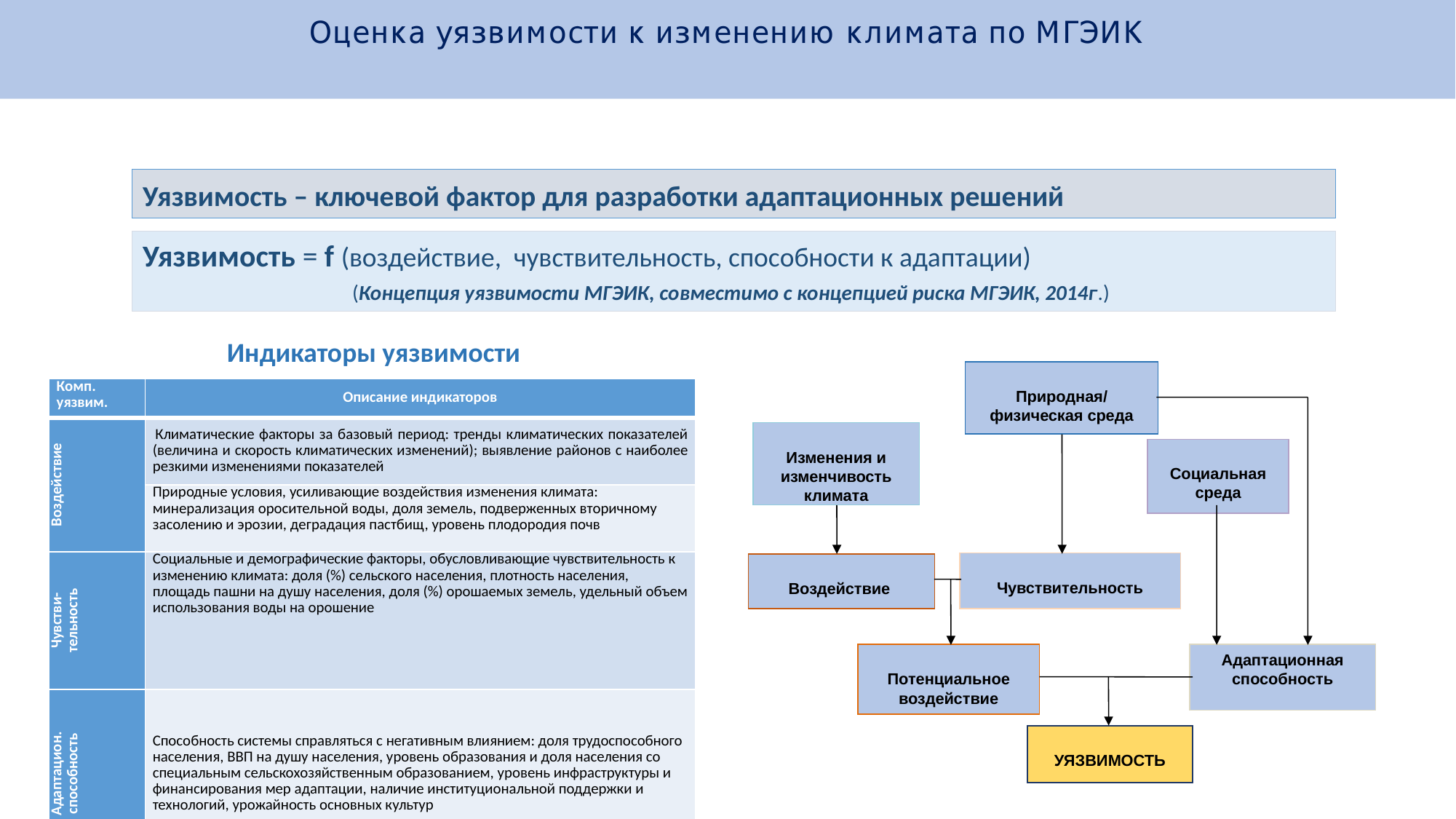

Оценка уязвимости к изменению климата по МГЭИК

Уязвимость – ключевой фактор для разработки адаптационных решений
Уязвимость = f (воздействие,  чувствительность, способности к адаптации)
(Концепция уязвимости МГЭИК, совместимо с концепцией риска МГЭИК, 2014г.)
Индикаторы уязвимости

Природная/ физическая среда

Изменения и изменчивость климата

Социальная среда

Чувствительность

Воздействие

Потенциальное воздействие
Адаптационная способность

УЯЗВИМОСТЬ
| Комп. уязвим. | Описание индикаторов |
| --- | --- |
| Воздействие | Климатические факторы за базовый период: тренды климатических показателей (величина и скорость климатических изменений); выявление районов с наиболее резкими изменениями показателей |
|  | Природные условия, усиливающие воздействия изменения климата: минерализация оросительной воды, доля земель, подверженных вторичному засолению и эрозии, деградация пастбищ, уровень плодородия почв |
| Чувстви-тельность | Социальные и демографические факторы, обусловливающие чувствительность к изменению климата: доля (%) сельского населения, плотность населения, площадь пашни на душу населения, доля (%) орошаемых земель, удельный объем использования воды на орошение |
| Адаптацион. способность | Способность системы справляться с негативным влиянием: доля трудоспособного населения, ВВП на душу населения, уровень образования и доля населения со специальным сельскохозяйственным образованием, уровень инфраструктуры и финансирования мер адаптации, наличие институциональной поддержки и технологий, урожайность основных культур |